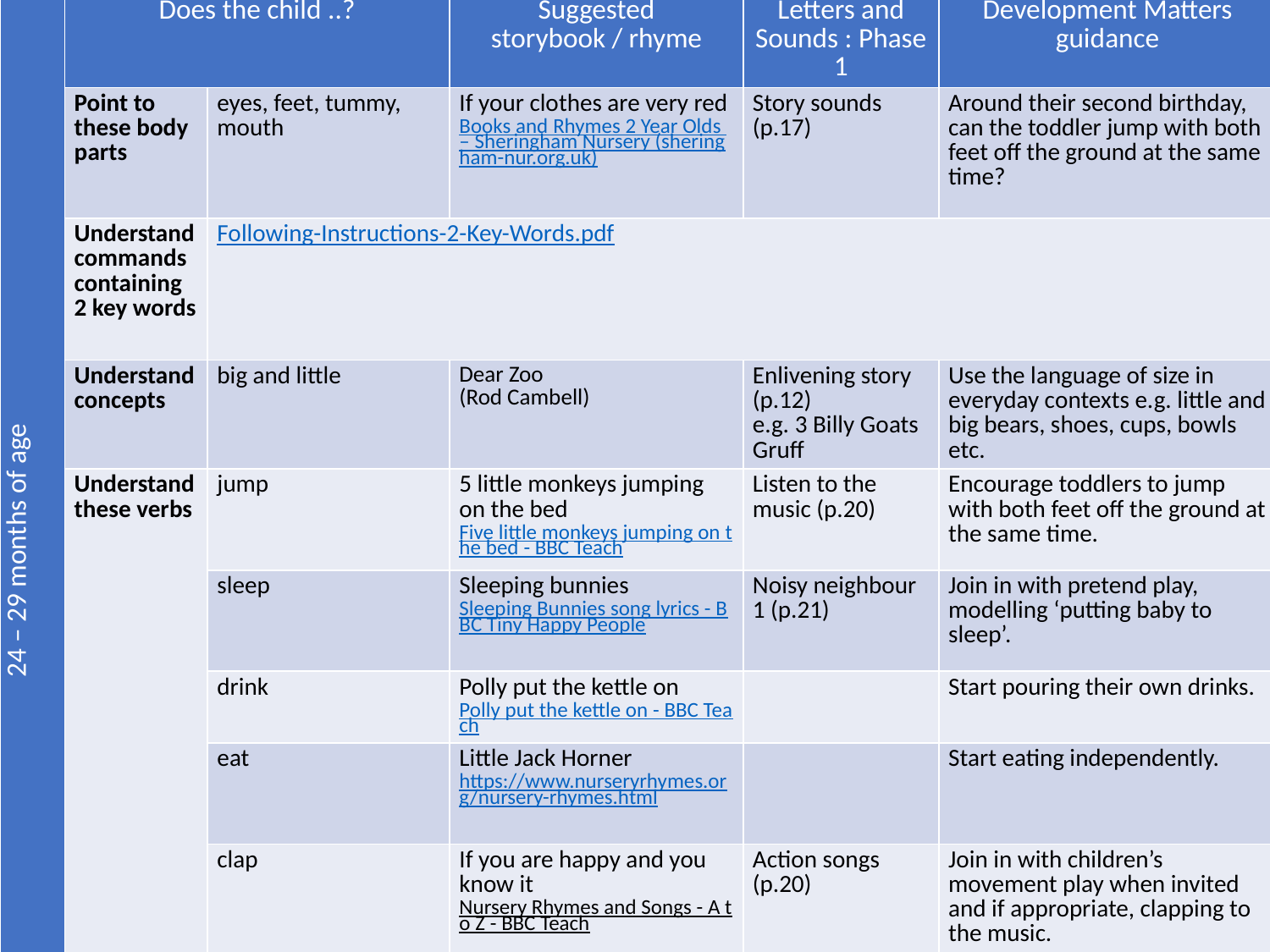

| 24 – 29 months of age | Does the child ..? |  | Suggested storybook / rhyme | Letters and Sounds : Phase 1 | Development Matters guidance |
| --- | --- | --- | --- | --- | --- |
|  | Point to these body parts | eyes, feet, tummy, mouth | If your clothes are very red Books and Rhymes 2 Year Olds – Sheringham Nursery (sheringham-nur.org.uk) | Story sounds (p.17) | Around their second birthday, can the toddler jump with both feet off the ground at the same time? |
|  | Understand commands containing 2 key words | Following-Instructions-2-Key-Words.pdf |  |  |  |
|  | Understand concepts | big and little | Dear Zoo (Rod Cambell) | Enlivening story (p.12) e.g. 3 Billy Goats Gruff | Use the language of size in everyday contexts e.g. little and big bears, shoes, cups, bowls etc. |
|  | Understand these verbs | jump | 5 little monkeys jumping on the bed Five little monkeys jumping on the bed - BBC Teach | Listen to the music (p.20) | Encourage toddlers to jump with both feet off the ground at the same time. |
|  |  | sleep | Sleeping bunnies Sleeping Bunnies song lyrics - BBC Tiny Happy People | Noisy neighbour 1 (p.21) | Join in with pretend play, modelling ‘putting baby to sleep’. |
|  |  | drink | Polly put the kettle on Polly put the kettle on - BBC Teach |  | Start pouring their own drinks. |
|  |  | eat | Little Jack Horner https://www.nurseryrhymes.org/nursery-rhymes.html |  | Start eating independently. |
|  |  | clap | If you are happy and you know it Nursery Rhymes and Songs - A to Z - BBC Teach | Action songs (p.20) | Join in with children’s movement play when invited and if appropriate, clapping to the music. |
#